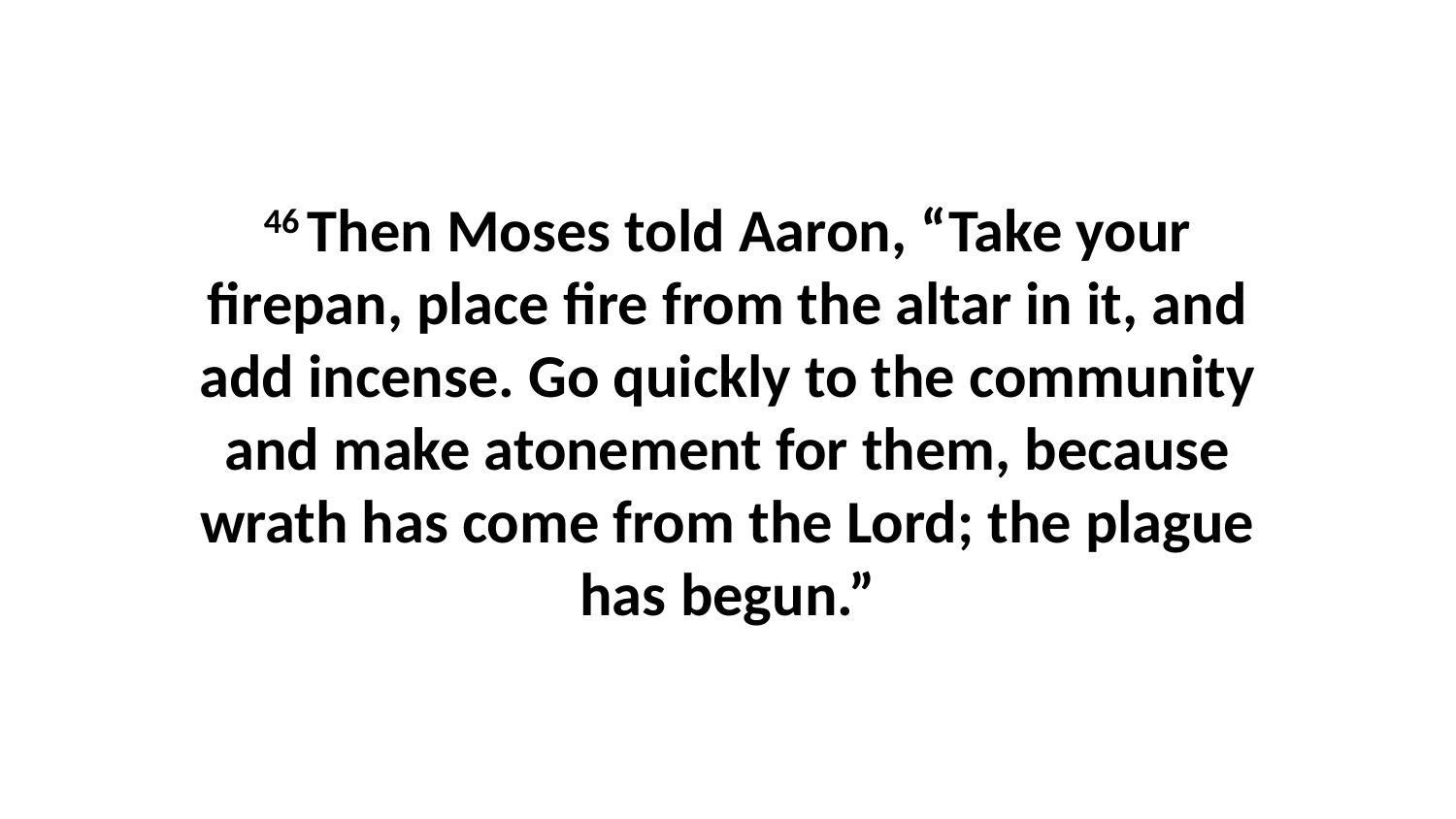

46 Then Moses told Aaron, “Take your firepan, place fire from the altar in it, and add incense. Go quickly to the community and make atonement for them, because wrath has come from the Lord; the plague has begun.”